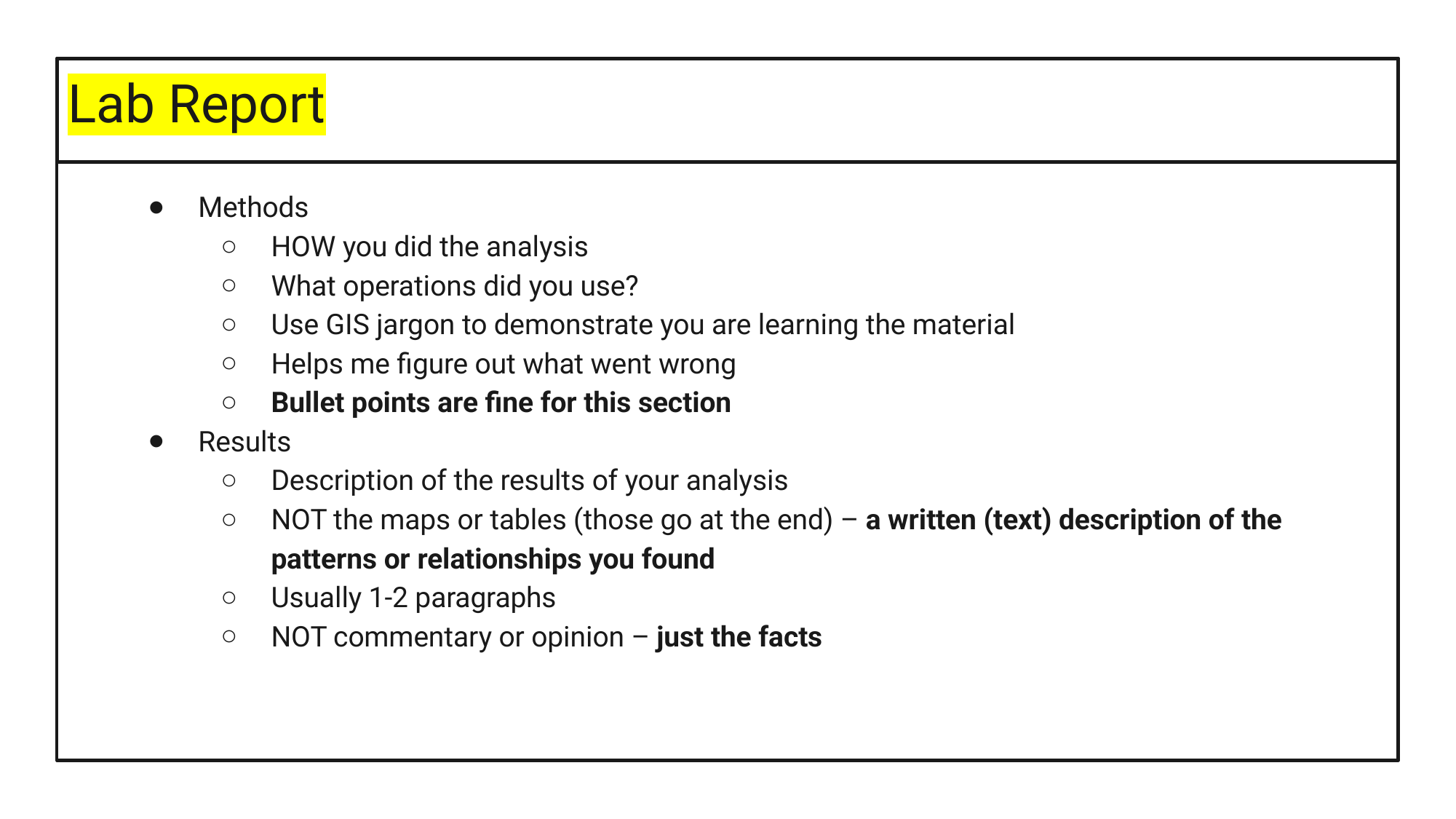

# Lab Report
Methods
HOW you did the analysis
What operations did you use?
Use GIS jargon to demonstrate you are learning the material
Helps me figure out what went wrong
Bullet points are fine for this section
Results
Description of the results of your analysis
NOT the maps or tables (those go at the end) – a written (text) description of the patterns or relationships you found
Usually 1-2 paragraphs
NOT commentary or opinion – just the facts